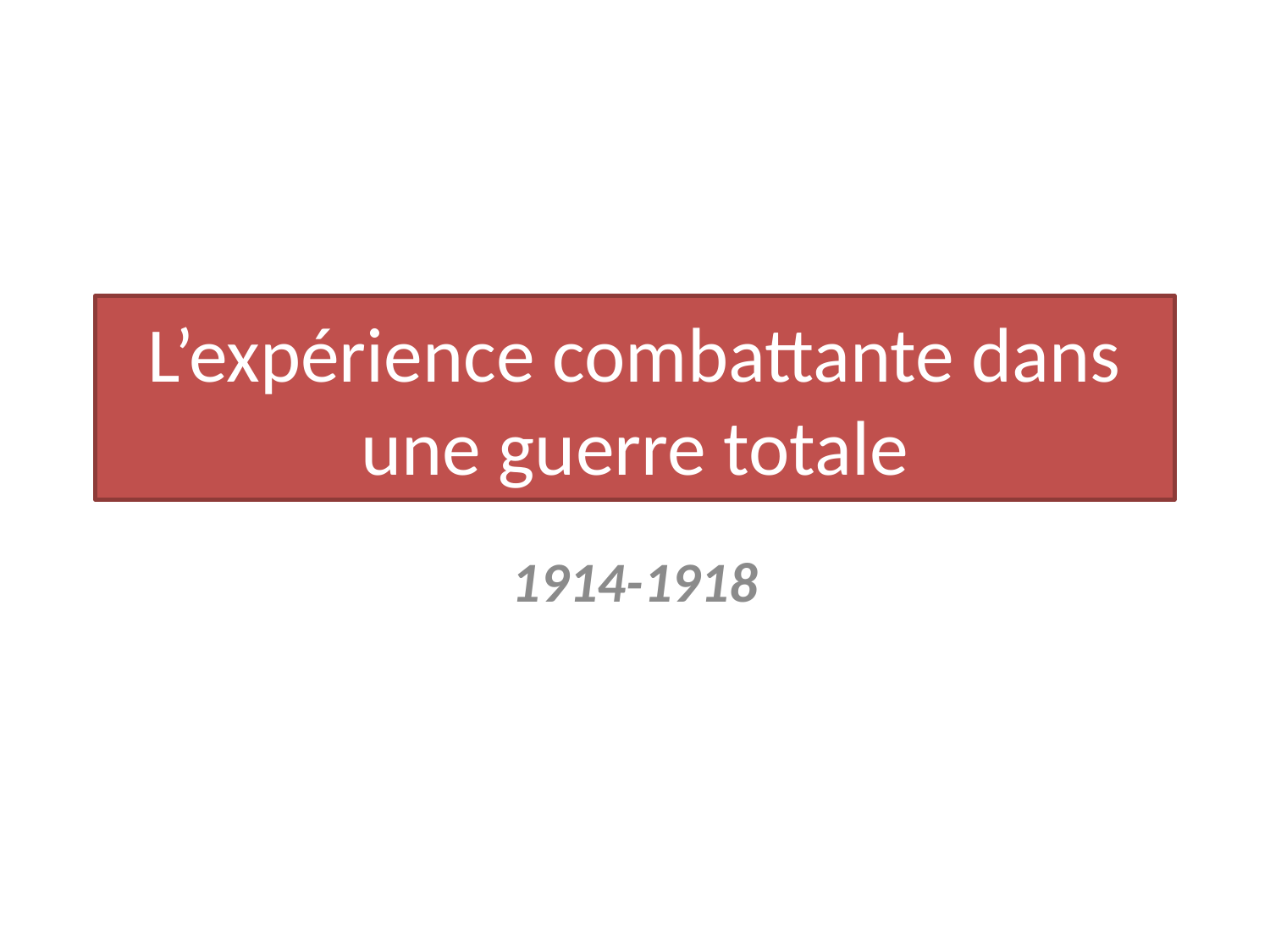

# L’expérience combattante dans une guerre totale
1914-1918